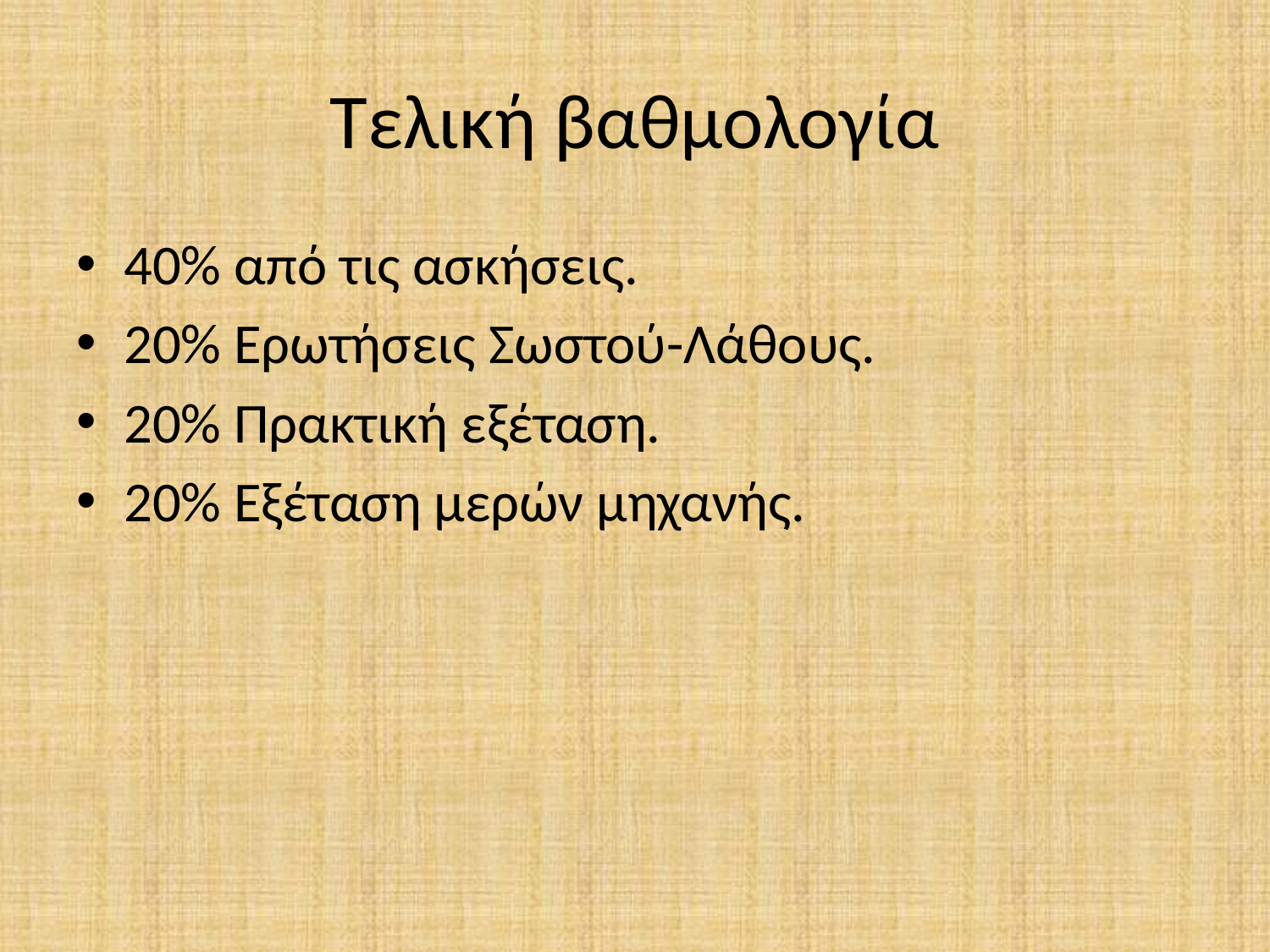

# Τελική βαθμολογία
40% από τις ασκήσεις.
20% Ερωτήσεις Σωστού-Λάθους.
20% Πρακτική εξέταση.
20% Εξέταση μερών μηχανής.